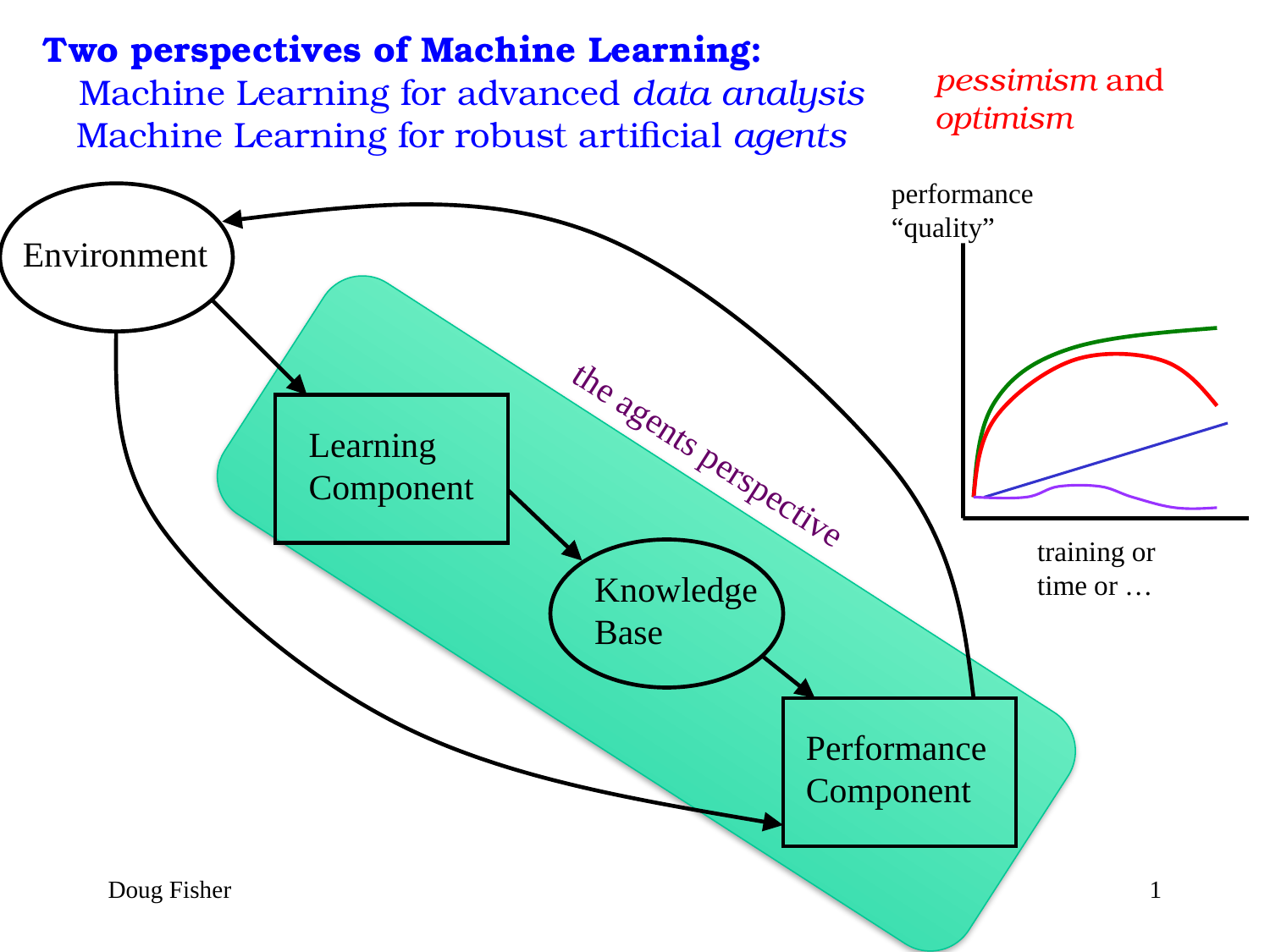

Two perspectives of Machine Learning:
   Machine Learning for advanced data analysis
   Machine Learning for robust artificial agents
pessimism and
optimism
performance
“quality”

Environment

Learning
Component

the agents perspective

training or
time or …

Knowledge
Base

Performance
Component
Doug Fisher
1